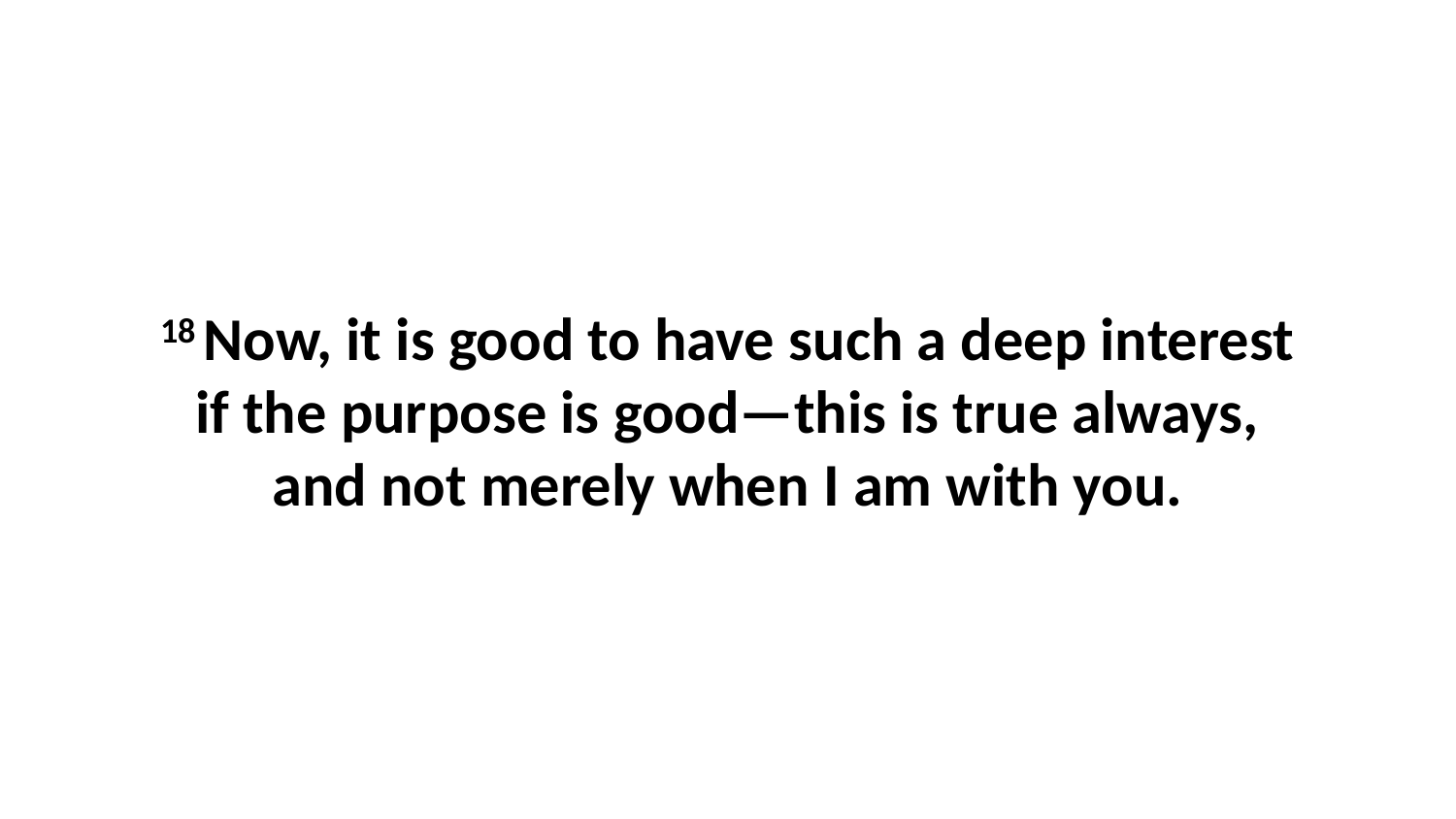

18 Now, it is good to have such a deep interest if the purpose is good—this is true always, and not merely when I am with you.